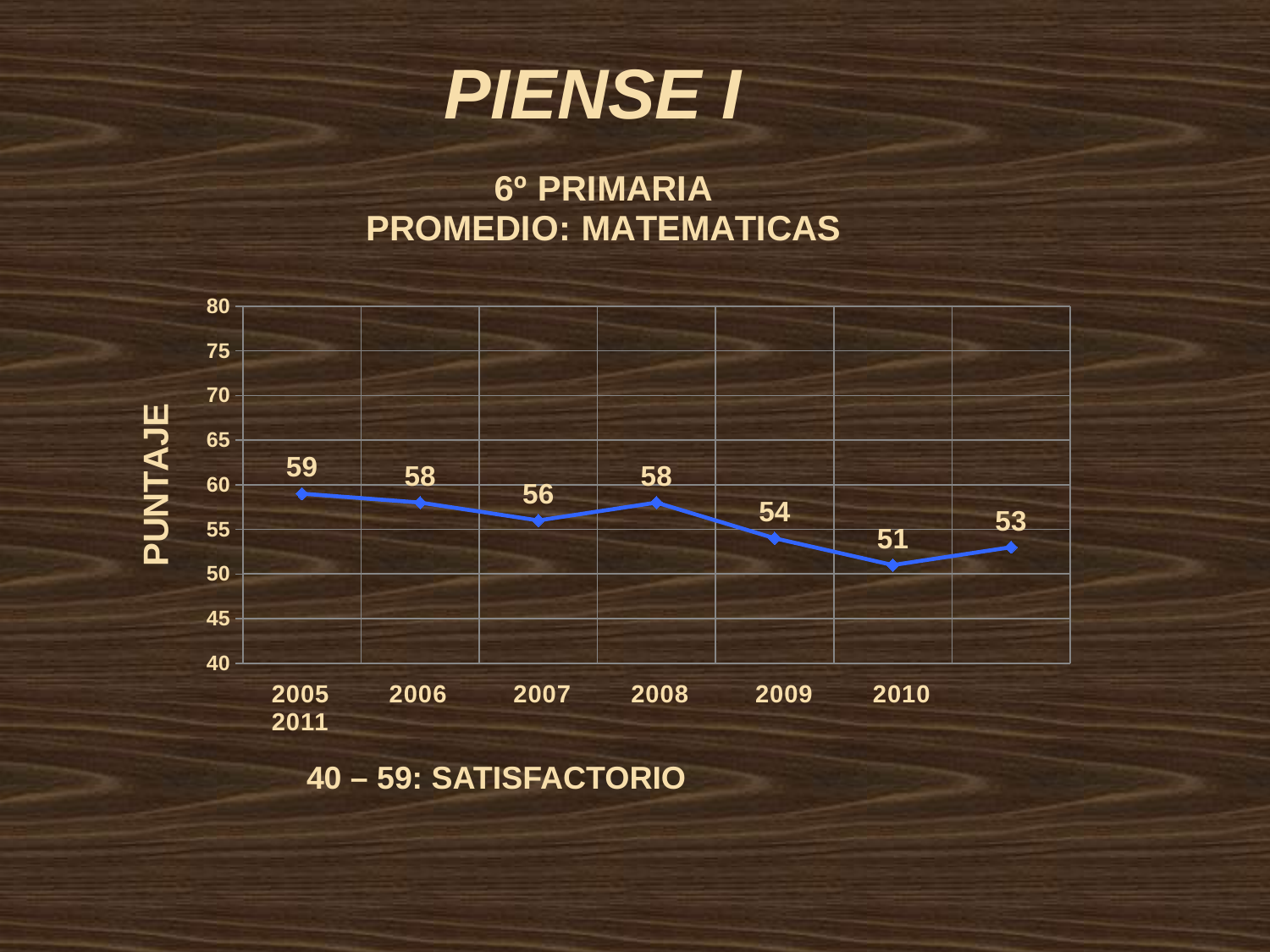

PIENSE I

### Chart: 6º PRIMARIA
PROMEDIO: MATEMATICAS

| Category |  |
|---|---|
40 – 59: SATISFACTORIO